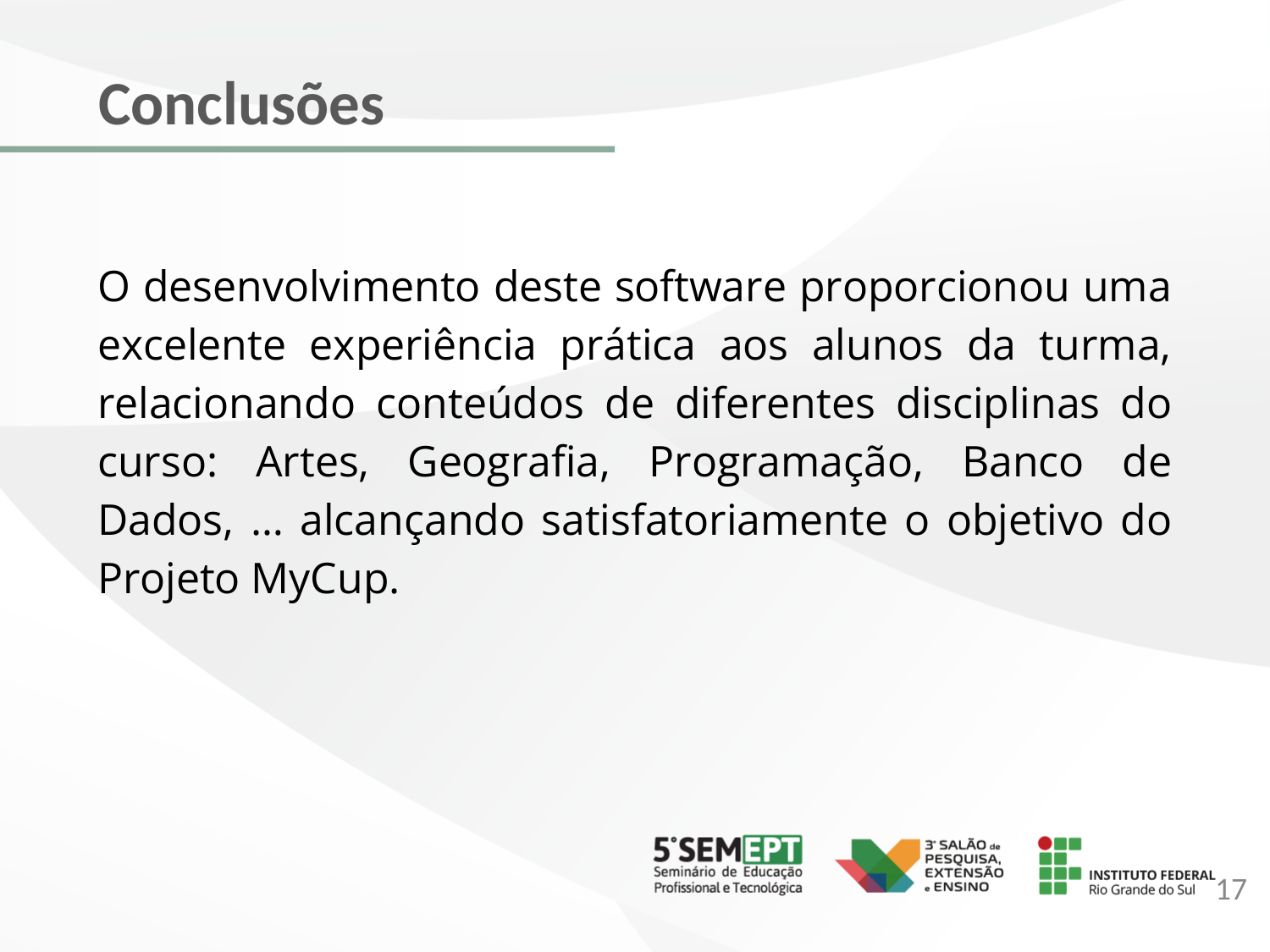

# Conclusões

O desenvolvimento deste software proporcionou uma excelente experiência prática aos alunos da turma, relacionando conteúdos de diferentes disciplinas do curso: Artes, Geografia, Programação, Banco de Dados, … alcançando satisfatoriamente o objetivo do Projeto MyCup.
17